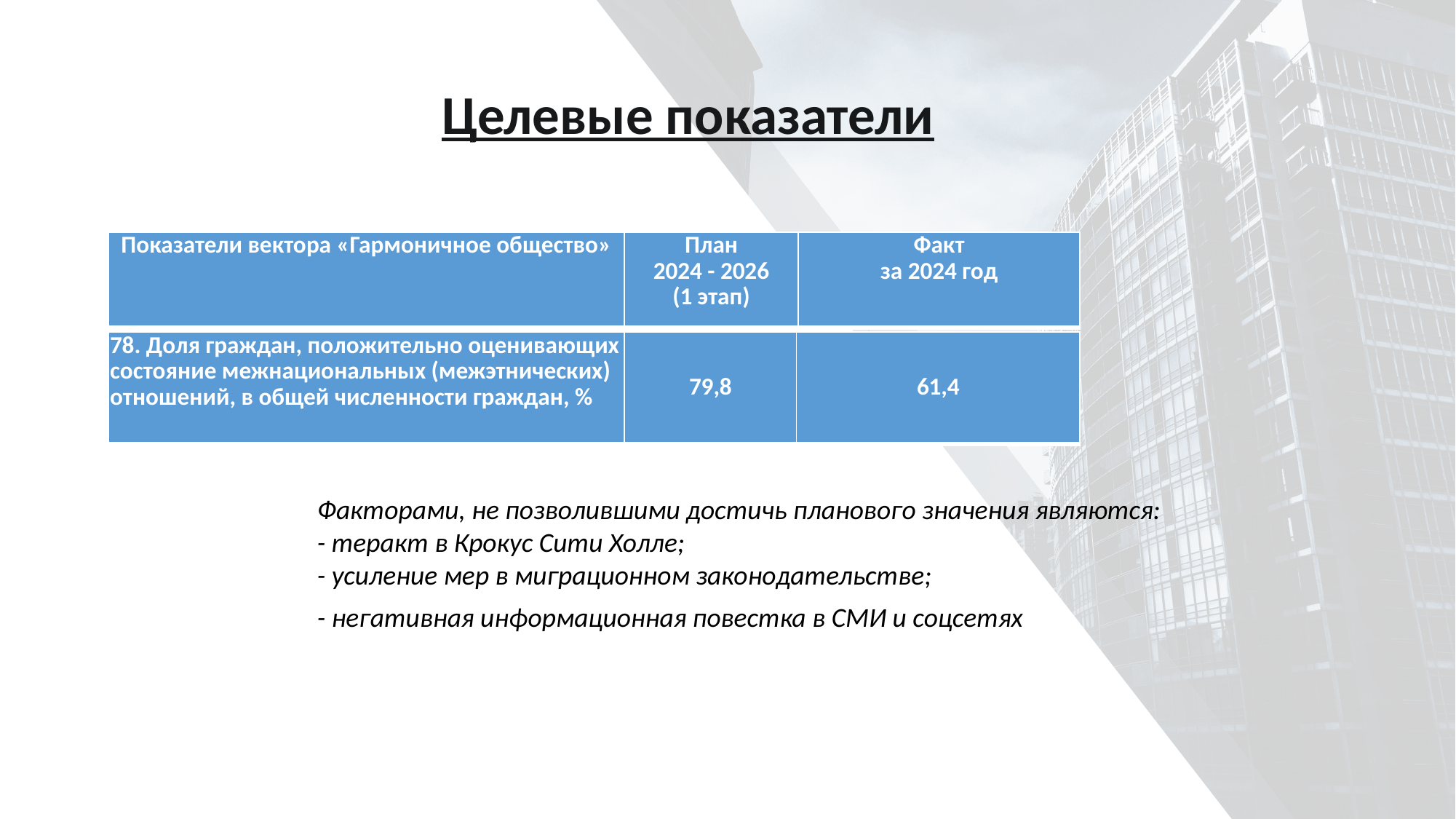

Целевые показатели
| Показатели вектора «Гармоничное общество» | План 2024 - 2026 (1 этап) | Факт за 2024 год |
| --- | --- | --- |
| 78. Доля граждан, положительно оценивающих состояние межнациональных (межэтнических) отношений, в общей численности граждан, % | 79,8 | 61,4 |
| --- | --- | --- |
Факторами, не позволившими достичь планового значения являются:
- теракт в Крокус Сити Холле;
- усиление мер в миграционном законодательстве;
- негативная информационная повестка в СМИ и соцсетях